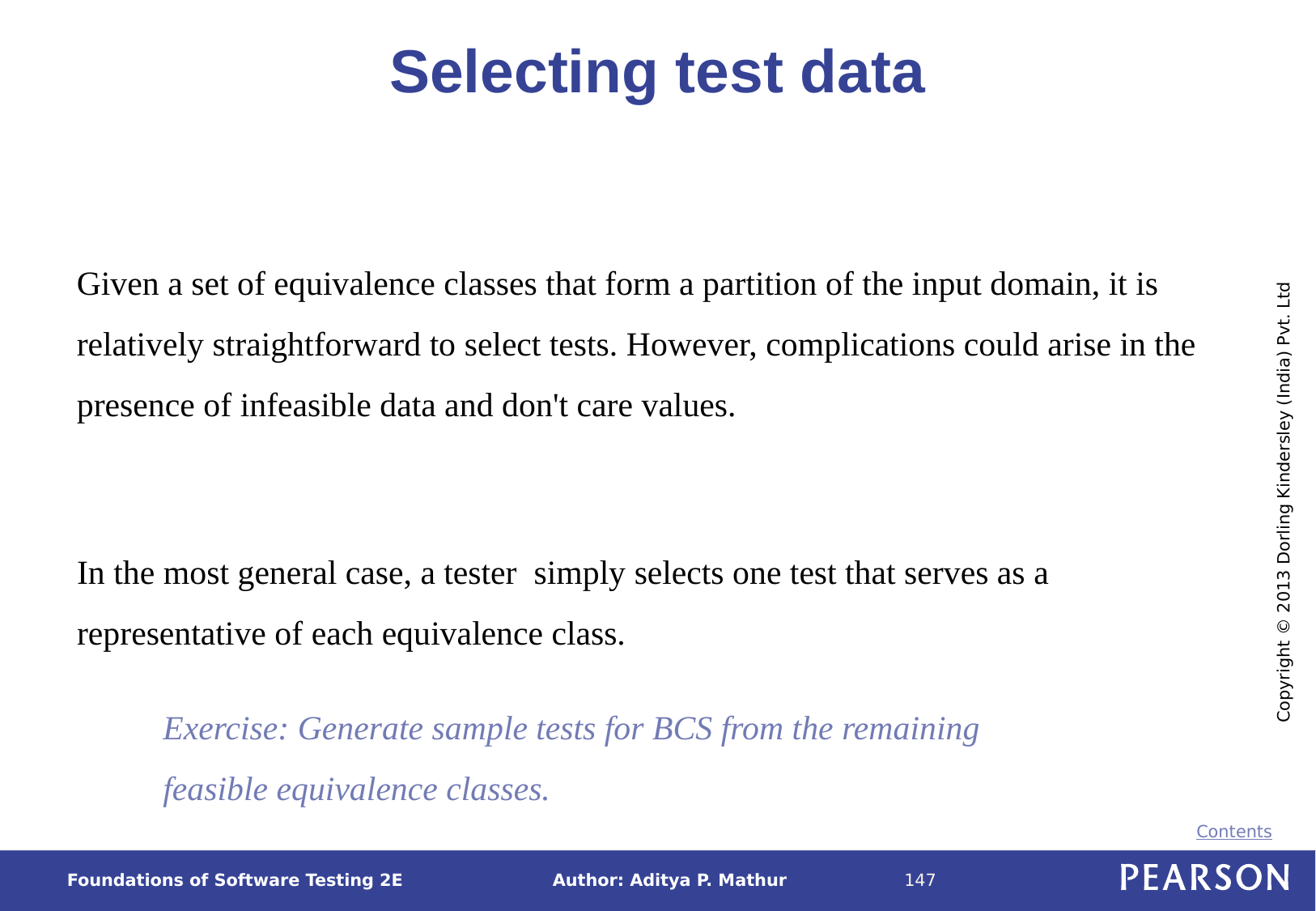

# Selecting test data
Given a set of equivalence classes that form a partition of the input domain, it is relatively straightforward to select tests. However, complications could arise in the presence of infeasible data and don't care values.
In the most general case, a tester  simply selects one test that serves as a representative of each equivalence class.
Exercise: Generate sample tests for BCS from the remaining feasible equivalence classes.